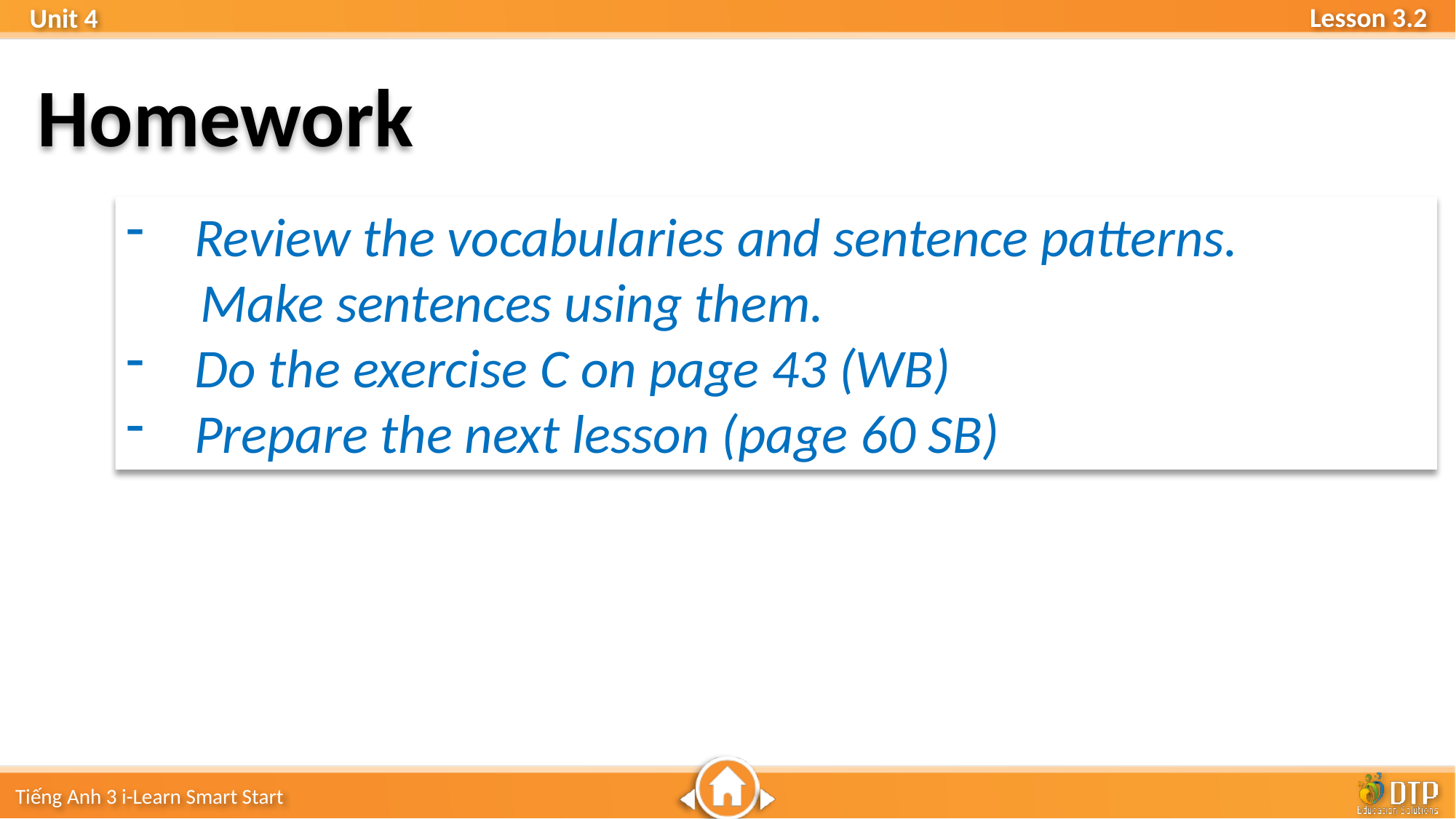

Homework
Review the vocabularies and sentence patterns.
      Make sentences using them.
Do the exercise C on page 43 (WB)
Prepare the next lesson (page 60 SB)